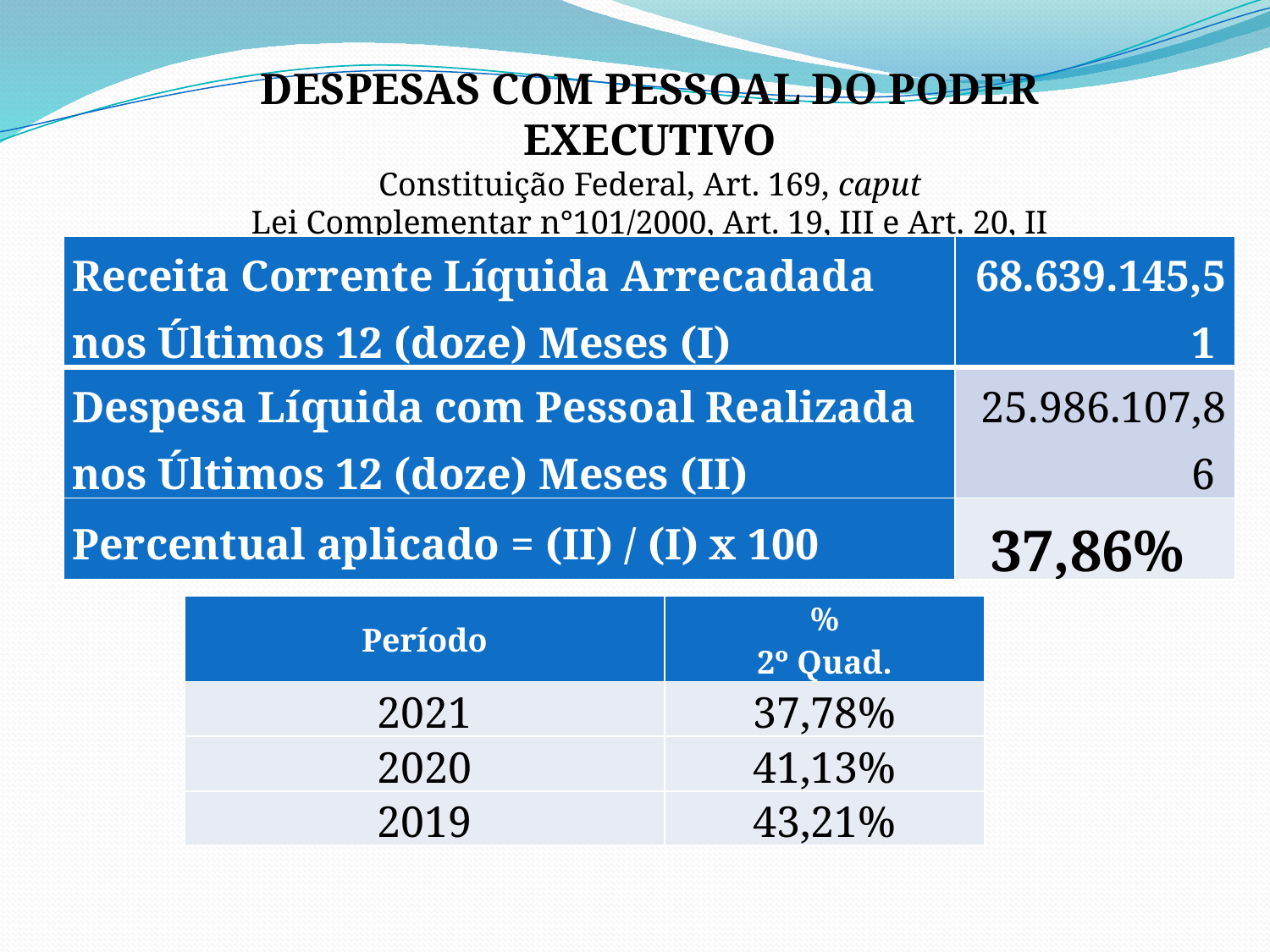

DESPESAS COM PESSOAL DO PODER EXECUTIVO
Constituição Federal, Art. 169, caput
Lei Complementar n°101/2000, Art. 19, III e Art. 20, II
Limite de 54,00% da RCL
| Receita Corrente Líquida Arrecadada nos Últimos 12 (doze) Meses (I) | 68.639.145,51 |
| --- | --- |
| Despesa Líquida com Pessoal Realizada nos Últimos 12 (doze) Meses (II) | 25.986.107,86 |
| Percentual aplicado = (II) / (I) x 100 | 37,86% |
| Período | % 2º Quad. |
| --- | --- |
| 2021 | 37,78% |
| 2020 | 41,13% |
| 2019 | 43,21% |